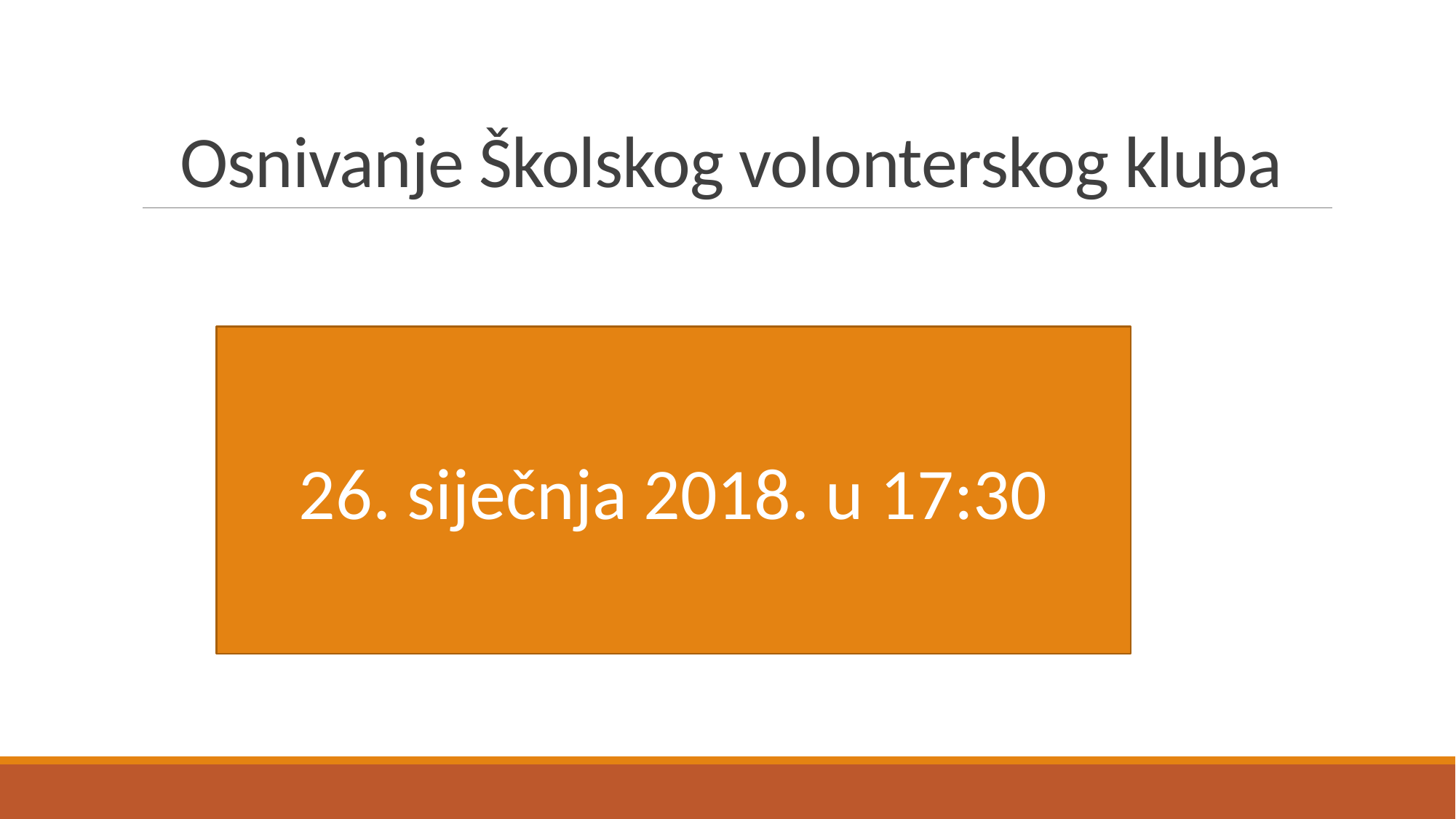

# Osnivanje Školskog volonterskog kluba

26. siječnja 2018. u 17:30